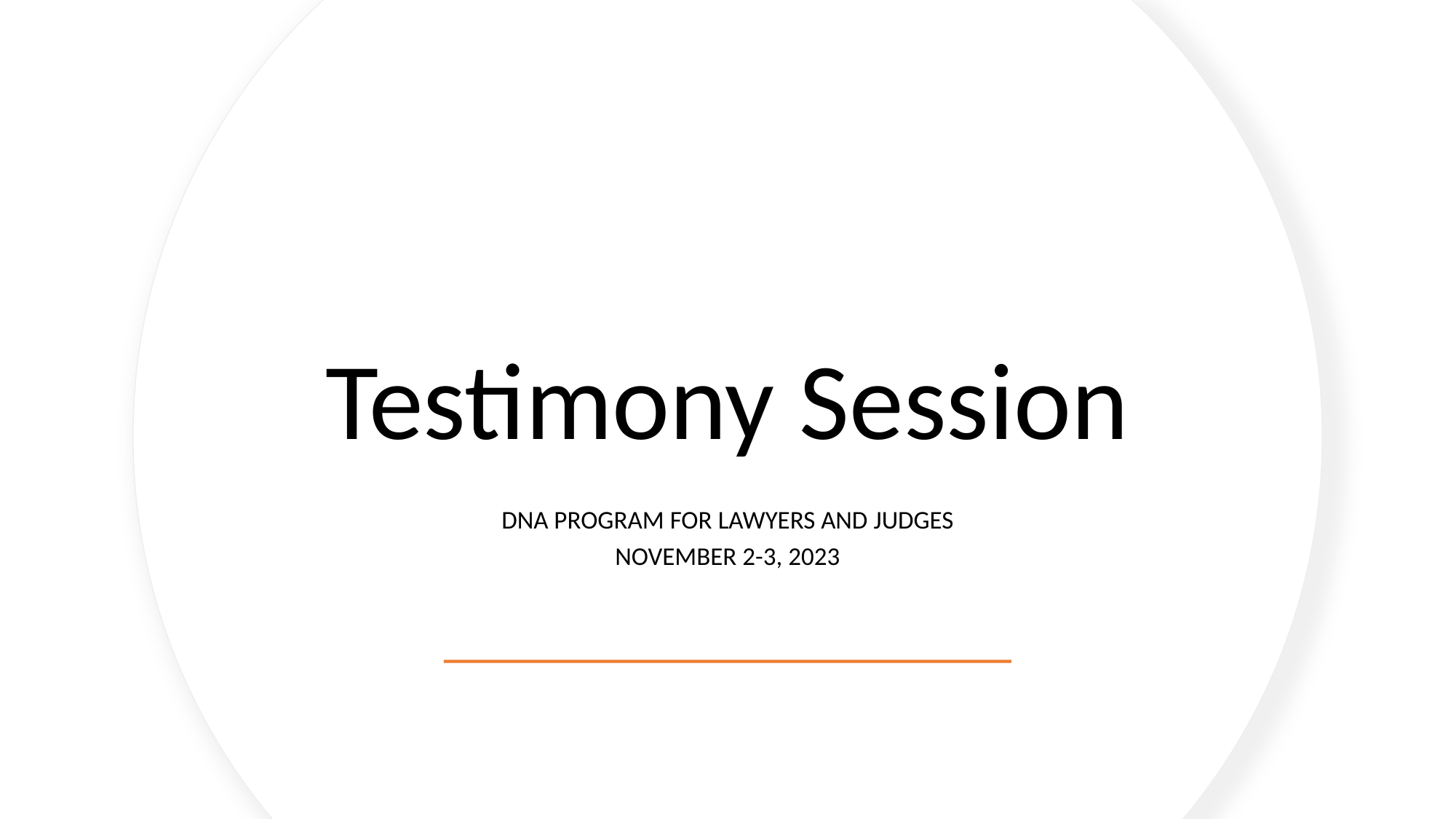

# Testimony Session
DNA PROGRAM FOR LAWYERS AND JUDGES
NOVEMBER 2-3, 2023